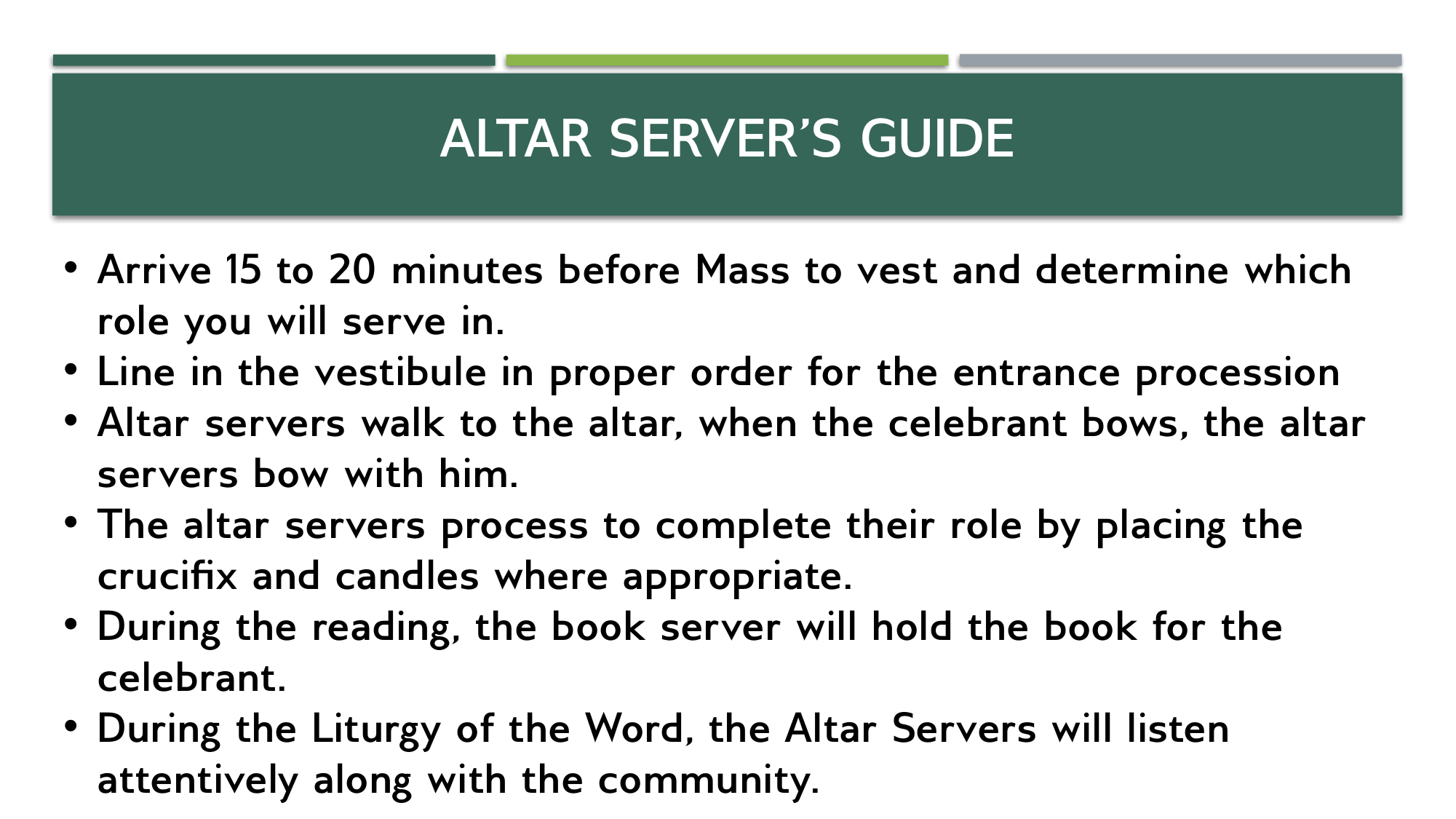

# ACTIVITY

Altar Server’s Guide

Arrive 15 to 20 minutes before Mass to vest and determine which role you will serve in.
Line in the vestibule in proper order for the entrance procession
Altar servers walk to the altar, when the celebrant bows, the altar servers bow with him.
The altar servers process to complete their role by placing the crucifix and candles where appropriate.
During the reading, the book server will hold the book for the celebrant.
During the Liturgy of the Word, the Altar Servers will listen attentively along with the community.